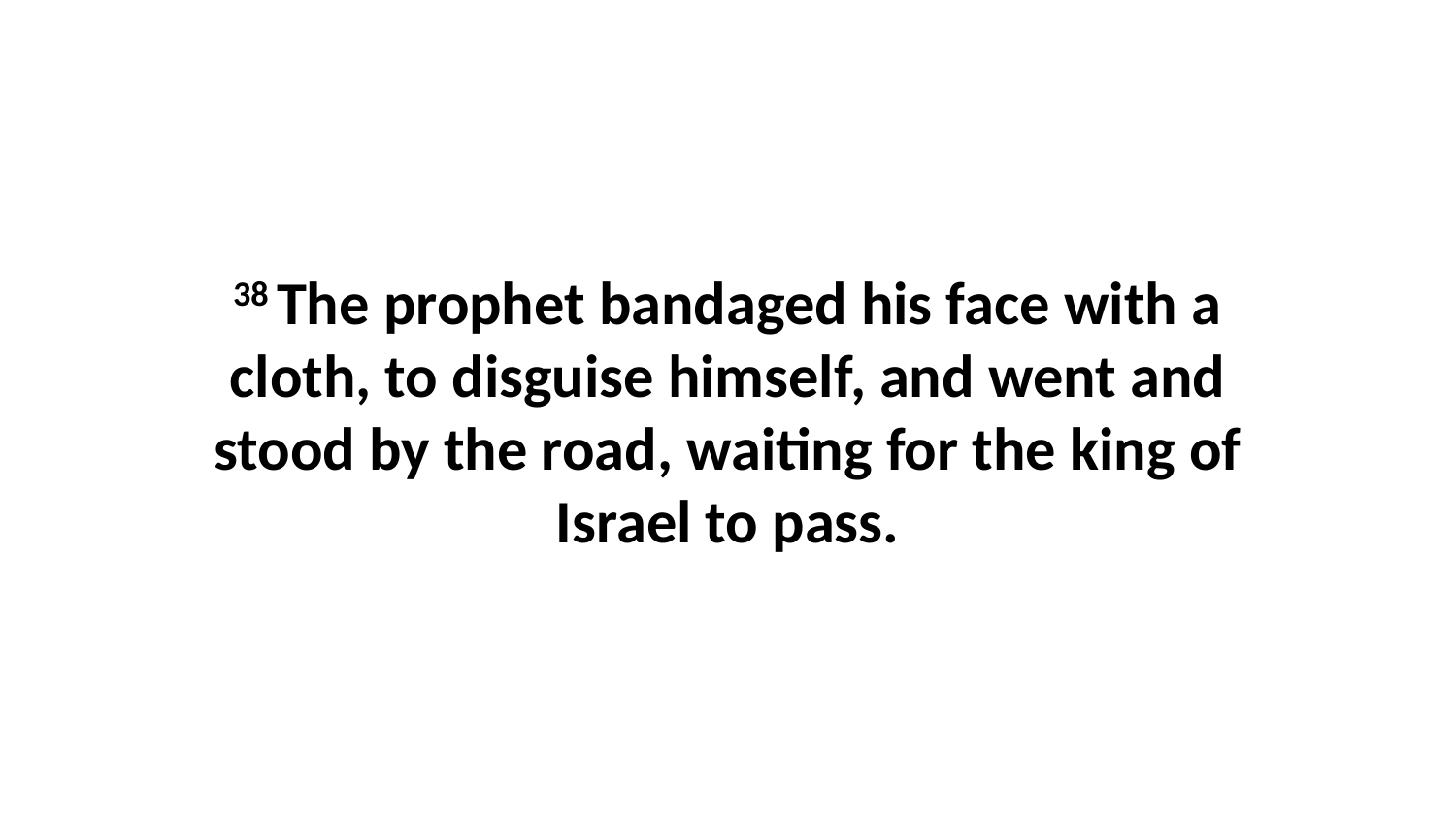

38 The prophet bandaged his face with a cloth, to disguise himself, and went and stood by the road, waiting for the king of Israel to pass.